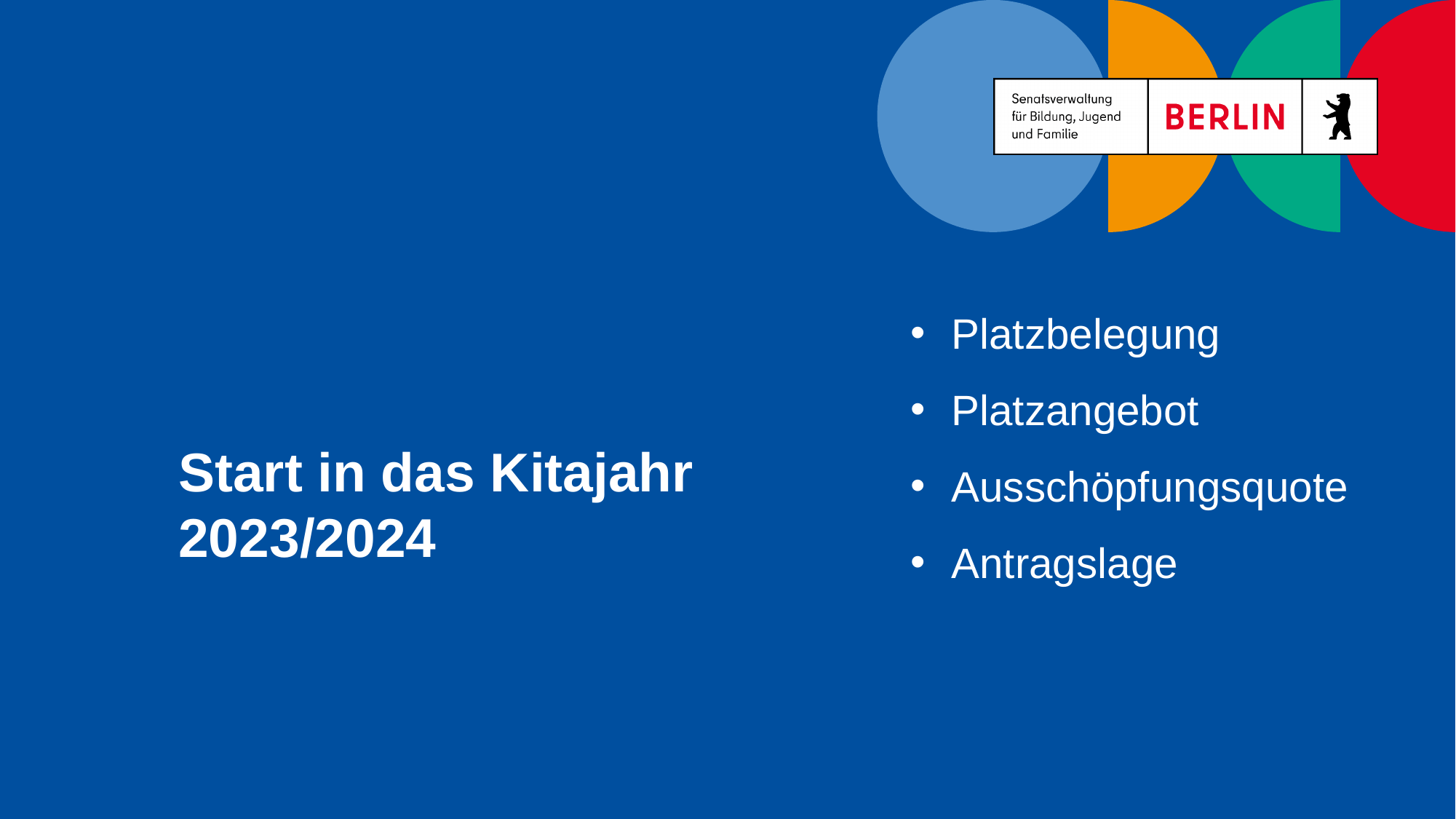

# Start in das Kitajahr 2023/2024
Platzbelegung
Platzangebot
Ausschöpfungsquote
Antragslage